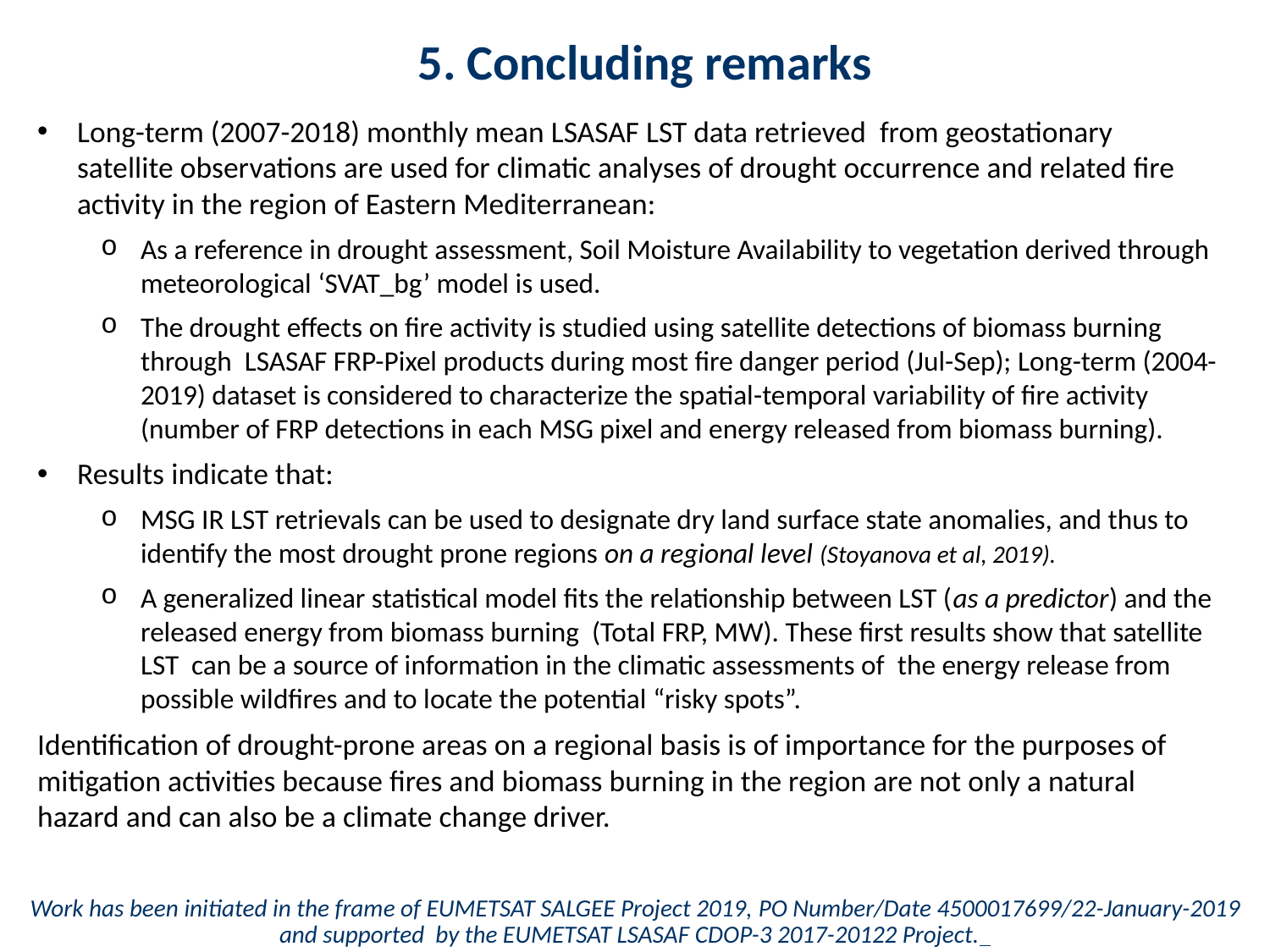

# 5. Concluding remarks
Long-term (2007-2018) monthly mean LSASAF LST data retrieved  from geostationary  satellite observations are used for climatic analyses of drought occurrence and related fire activity in the region of Eastern Mediterranean:
As a reference in drought assessment, Soil Moisture Availability to vegetation derived through meteorological ‘SVAT_bg’ model is used.
The drought effects on fire activity is studied using satellite detections of biomass burning through  LSASAF FRP-Pixel products during most fire danger period (Jul-Sep); Long-term (2004-2019) dataset is considered to characterize the spatial-temporal variability of fire activity (number of FRP detections in each MSG pixel and energy released from biomass burning).
Results indicate that:
MSG IR LST retrievals can be used to designate dry land surface state anomalies, and thus to identify the most drought prone regions on a regional level (Stoyanova et al, 2019).
A generalized linear statistical model fits the relationship between LST (as a predictor) and the released energy from biomass burning  (Total FRP, MW). These first results show that satellite LST  can be a source of information in the climatic assessments of  the energy release from possible wildfires and to locate the potential “risky spots”.
Identification of drought-prone areas on a regional basis is of importance for the purposes of mitigation activities because fires and biomass burning in the region are not only a natural hazard and can also be a climate change driver.
Work has been initiated in the frame of EUMETSAT SALGEE Project 2019, PO Number/Date 4500017699/22-January-2019 and supported  by the EUMETSAT LSASAF CDOP-3 2017-20122 Project.